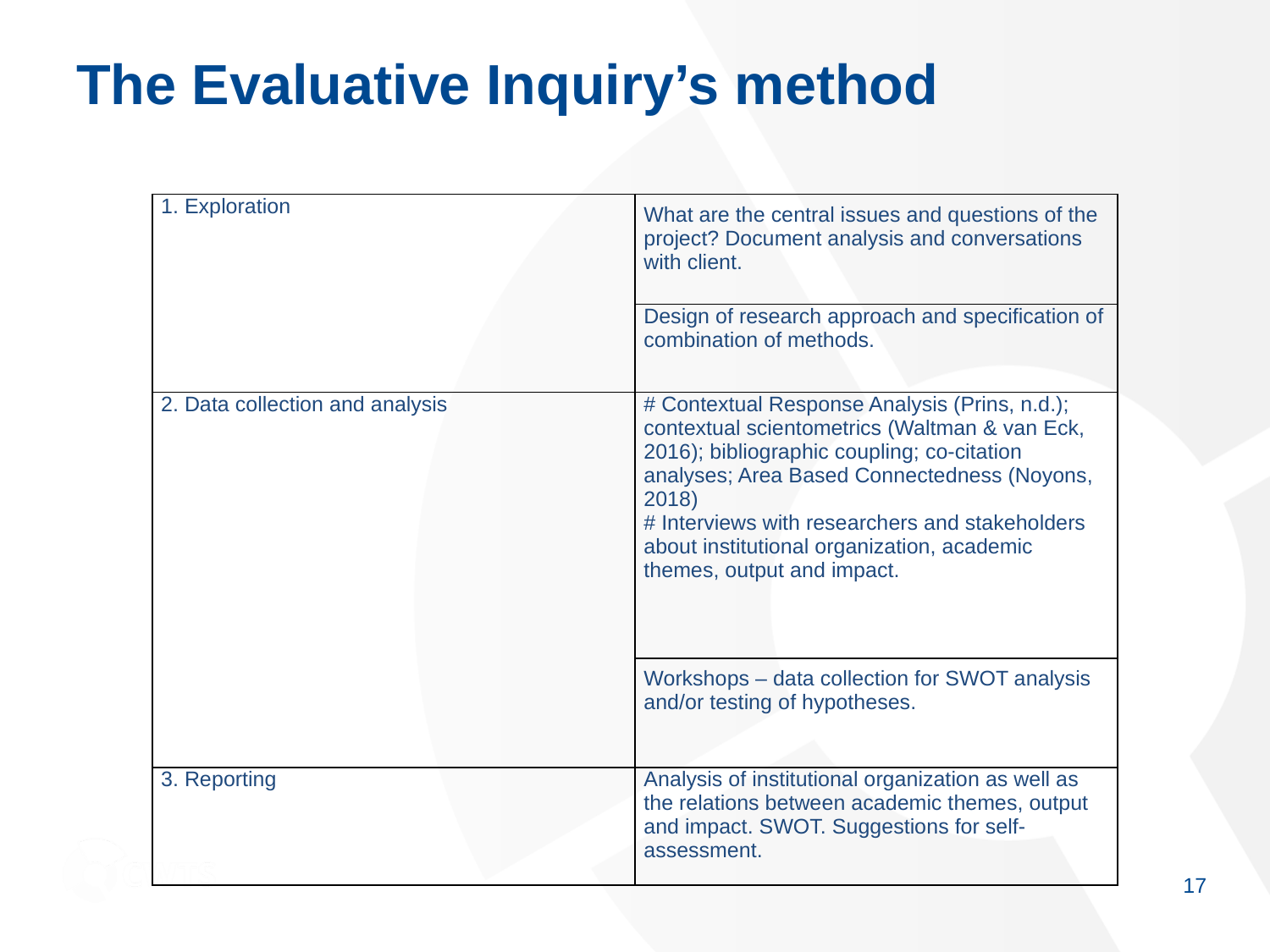

# The Evaluative Inquiry’s method
| 1. Exploration | What are the central issues and questions of the project? Document analysis and conversations with client. |
| --- | --- |
|  | Design of research approach and specification of combination of methods. |
| 2. Data collection and analysis | # Contextual Response Analysis (Prins, n.d.); contextual scientometrics (Waltman & van Eck, 2016); bibliographic coupling; co-citation analyses; Area Based Connectedness (Noyons, 2018) # Interviews with researchers and stakeholders about institutional organization, academic themes, output and impact. |
|  | Workshops – data collection for SWOT analysis and/or testing of hypotheses. |
| 3. Reporting | Analysis of institutional organization as well as the relations between academic themes, output and impact. SWOT. Suggestions for self-assessment. |
17